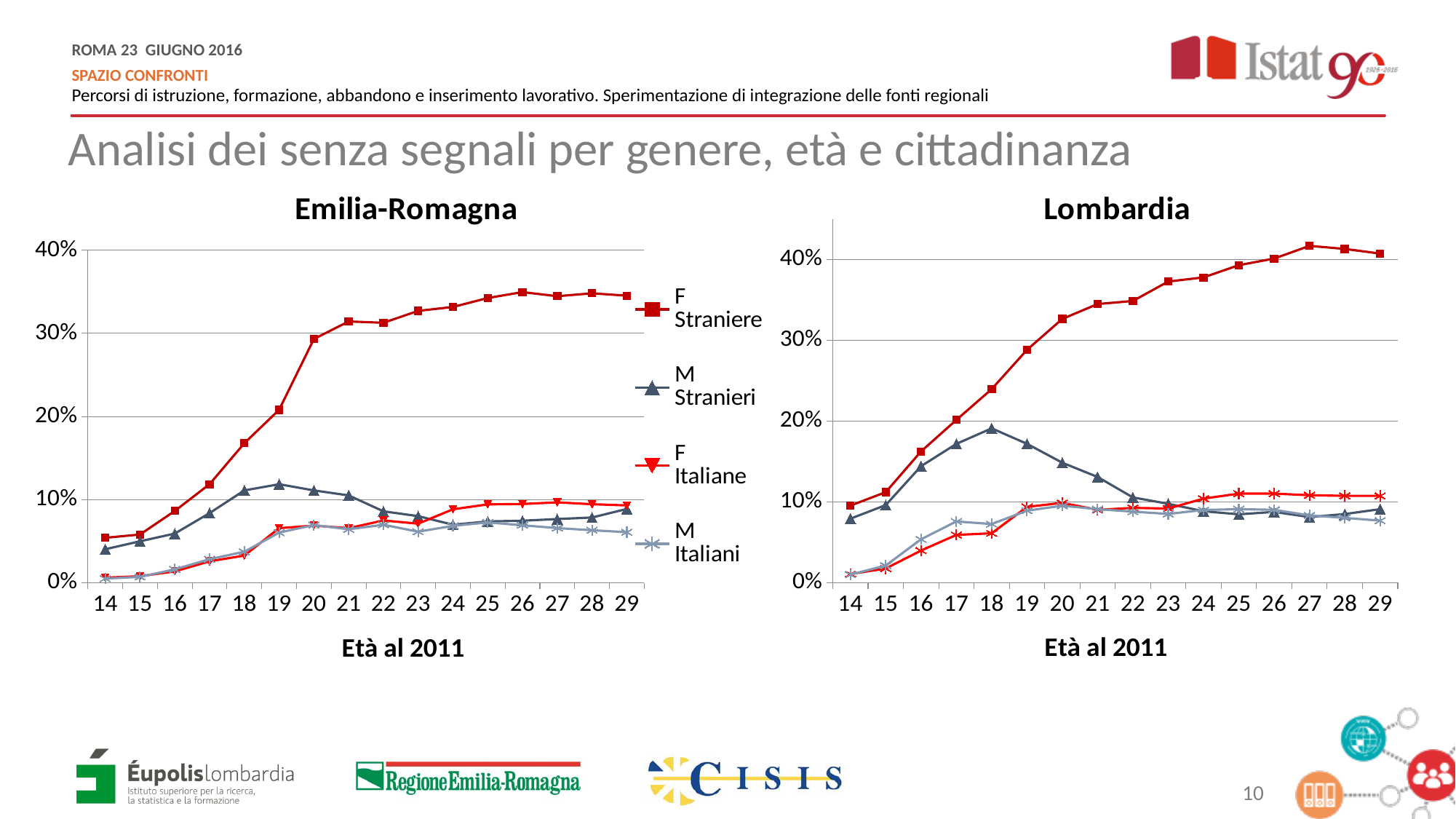

Analisi dei senza segnali per genere, età e cittadinanza

### Chart: Lombardia

| Category | F
Straniere | M
Stranieri | F
Italiane | M
Italiani |
|---|---|---|---|---|
| 14 | 0.09538064806692535 | 0.07917103402544386 | 0.010705823620023194 | 0.010023009299590121 |
| 15 | 0.1120252940455227 | 0.09598463477034301 | 0.017503768821111314 | 0.021165864465634097 |
| 16 | 0.16247233440783151 | 0.14414864532900257 | 0.039759422132579506 | 0.05373343553106273 |
| 17 | 0.20140392327524773 | 0.17178469737440472 | 0.05912304893139085 | 0.07579876381135307 |
| 18 | 0.23955513703622752 | 0.19102789320601396 | 0.06115577258436289 | 0.0725946678668323 |
| 19 | 0.28818399694682867 | 0.1718854128567317 | 0.09376060709616982 | 0.08916712660056116 |
| 20 | 0.3264988382126887 | 0.14846010414065453 | 0.09878460428049812 | 0.09527582228217002 |
| 21 | 0.3448750439754273 | 0.13085257526202332 | 0.09013507061379622 | 0.09104121805742368 |
| 22 | 0.3486388203970128 | 0.10554521671239392 | 0.09263677879511559 | 0.0878722826065786 |
| 23 | 0.37270713248936344 | 0.09766635900616007 | 0.0917464993735851 | 0.08507970143339146 |
| 24 | 0.37782620548565654 | 0.08843537152531424 | 0.10408385492301298 | 0.0899874434442733 |
| 25 | 0.3929263052666903 | 0.08459983747390198 | 0.11024365897599037 | 0.09103093623012663 |
| 26 | 0.4011414399651337 | 0.08756769150217038 | 0.11025662066673449 | 0.0901751447448819 |
| 27 | 0.4168678031708593 | 0.08120738145100019 | 0.10825031393581626 | 0.08320891926801136 |
| 28 | 0.41311821964190554 | 0.08492948481146025 | 0.10746677466145253 | 0.08019348617269438 |
| 29 | 0.4073358577114566 | 0.09099347095553113 | 0.10743595210662006 | 0.07676895454211109 |

### Chart: Emilia-Romagna

| Category | F
Straniere | M
Stranieri | F
Italiane | M
Italiani |
|---|---|---|---|---|
| 14 | 0.0540665004563596 | 0.040360826895273656 | 0.006161797438293353 | 0.005088683310865794 |
| 15 | 0.058023415396428135 | 0.04993623113910564 | 0.00786205707186027 | 0.007059445274542781 |
| 16 | 0.08637068652001079 | 0.05917052210530145 | 0.01367926163483017 | 0.016104124227729166 |
| 17 | 0.11859407768555175 | 0.08381992717643164 | 0.025829980354068624 | 0.028365036580670005 |
| 18 | 0.1679053153788982 | 0.11112290992663493 | 0.03268934870024808 | 0.03734498725137713 |
| 19 | 0.20806497421267747 | 0.11857080219711705 | 0.06567842937350311 | 0.06034711582823062 |
| 20 | 0.2932404136327665 | 0.11115373566891645 | 0.0687478130494169 | 0.0694907981663602 |
| 21 | 0.3143648194899442 | 0.10514695598655414 | 0.06570617987010453 | 0.06432350413325243 |
| 22 | 0.31277490786366946 | 0.08597023491245734 | 0.07493452952599787 | 0.06980666162966334 |
| 23 | 0.32707822244468493 | 0.0801919166176507 | 0.07109250334294025 | 0.06147493921046618 |
| 24 | 0.3318403974406353 | 0.0698214084940044 | 0.08840402353354018 | 0.06842248038960608 |
| 25 | 0.3425771735806781 | 0.07376902902586904 | 0.09430694565926784 | 0.07259854761151263 |
| 26 | 0.349721823599418 | 0.07461130433019354 | 0.09483922787792248 | 0.06920153245428136 |
| 27 | 0.3447484262424893 | 0.07667723920477929 | 0.09673058689646462 | 0.06575820217096985 |
| 28 | 0.3482322542865626 | 0.07851996652515539 | 0.09449901676237385 | 0.0632043241617424 |
| 29 | 0.34534939641940304 | 0.08879508752196076 | 0.09306420266282518 | 0.060851911346296673 |
10